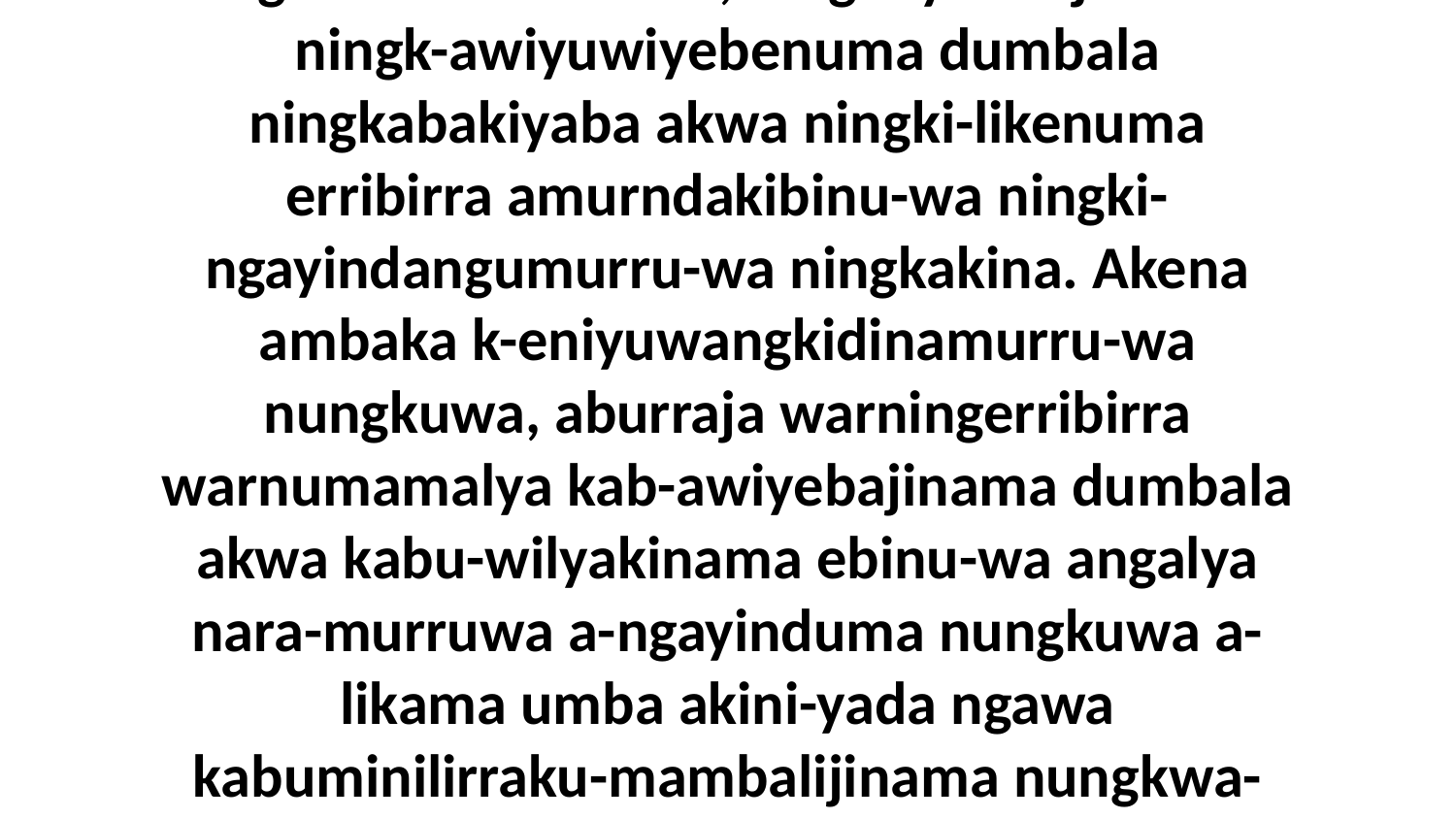

18 Engkirraja! Ebina-wiya ningk-ambilyu-wiya ningkawurrumukuma, ningki-yaminjamama ningk-awiyuwiyebenuma dumbala ningkabakiyaba akwa ningki-likenuma erribirra amurndakibinu-wa ningki-ngayindangumurru-wa ningkakina. Akena ambaka k-eniyuwangkidinamurru-wa nungkuwa, aburraja warningerribirra warnumamalya kab-awiyebajinama dumbala akwa kabu-wilyakinama ebinu-wa angalya nara-murruwa a-ngayinduma nungkuwa a-likama umba akini-yada ngawa kabuminilirraku-mambalijinama nungkwa-langwa ayarrka-kiya. Amandangwa engburingka ayakwa akina!” ni-yama Jesus.